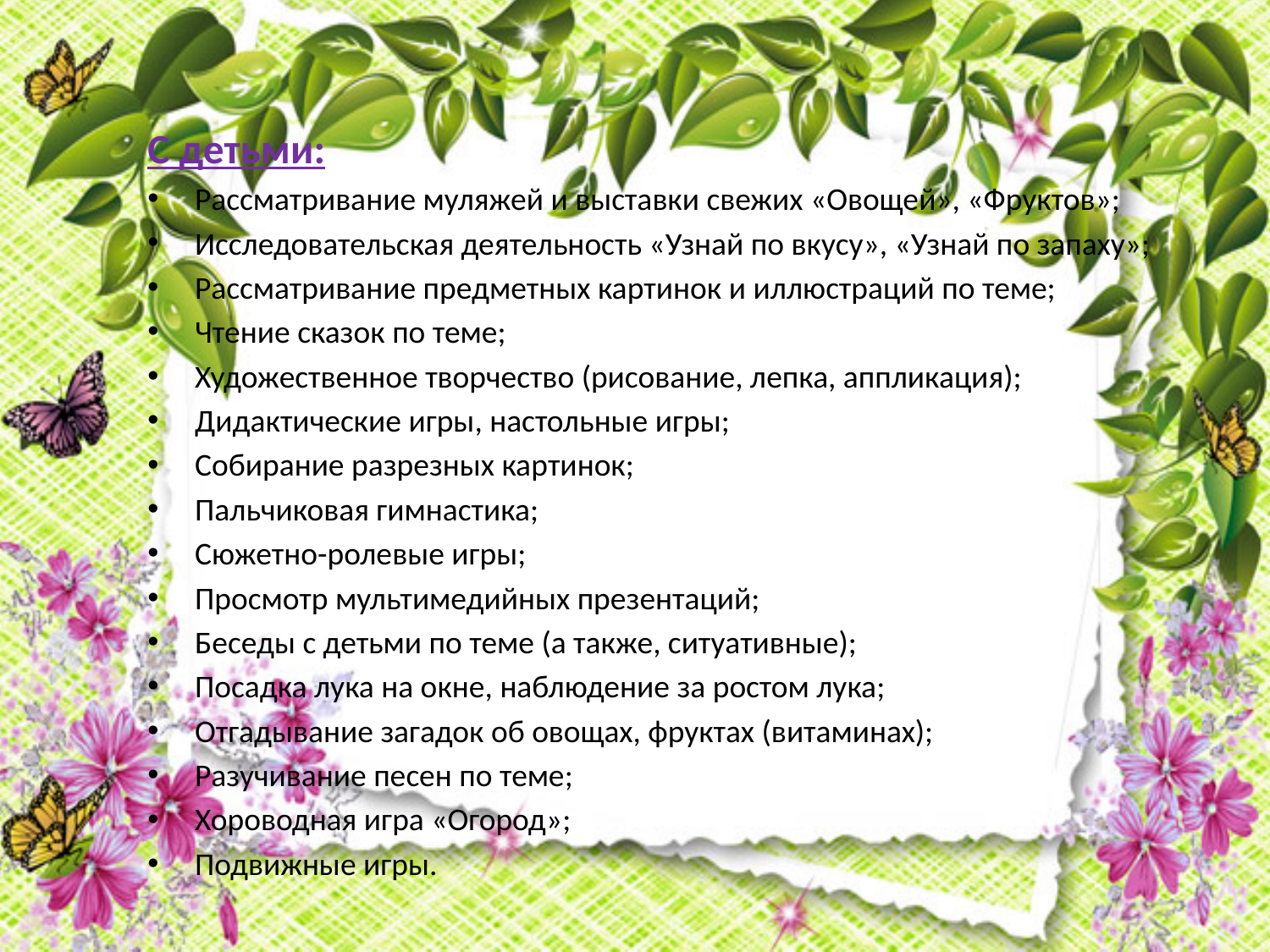

С детьми:
Рассматривание муляжей и выставки свежих «Овощей», «Фруктов»;
Исследовательская деятельность «Узнай по вкусу», «Узнай по запаху»;
Рассматривание предметных картинок и иллюстраций по теме;
Чтение сказок по теме;
Художественное творчество (рисование, лепка, аппликация);
Дидактические игры, настольные игры;
Собирание разрезных картинок;
Пальчиковая гимнастика;
Сюжетно-ролевые игры;
Просмотр мультимедийных презентаций;
Беседы с детьми по теме (а также, ситуативные);
Посадка лука на окне, наблюдение за ростом лука;
Отгадывание загадок об овощах, фруктах (витаминах);
Разучивание песен по теме;
Хороводная игра «Огород»;
Подвижные игры.